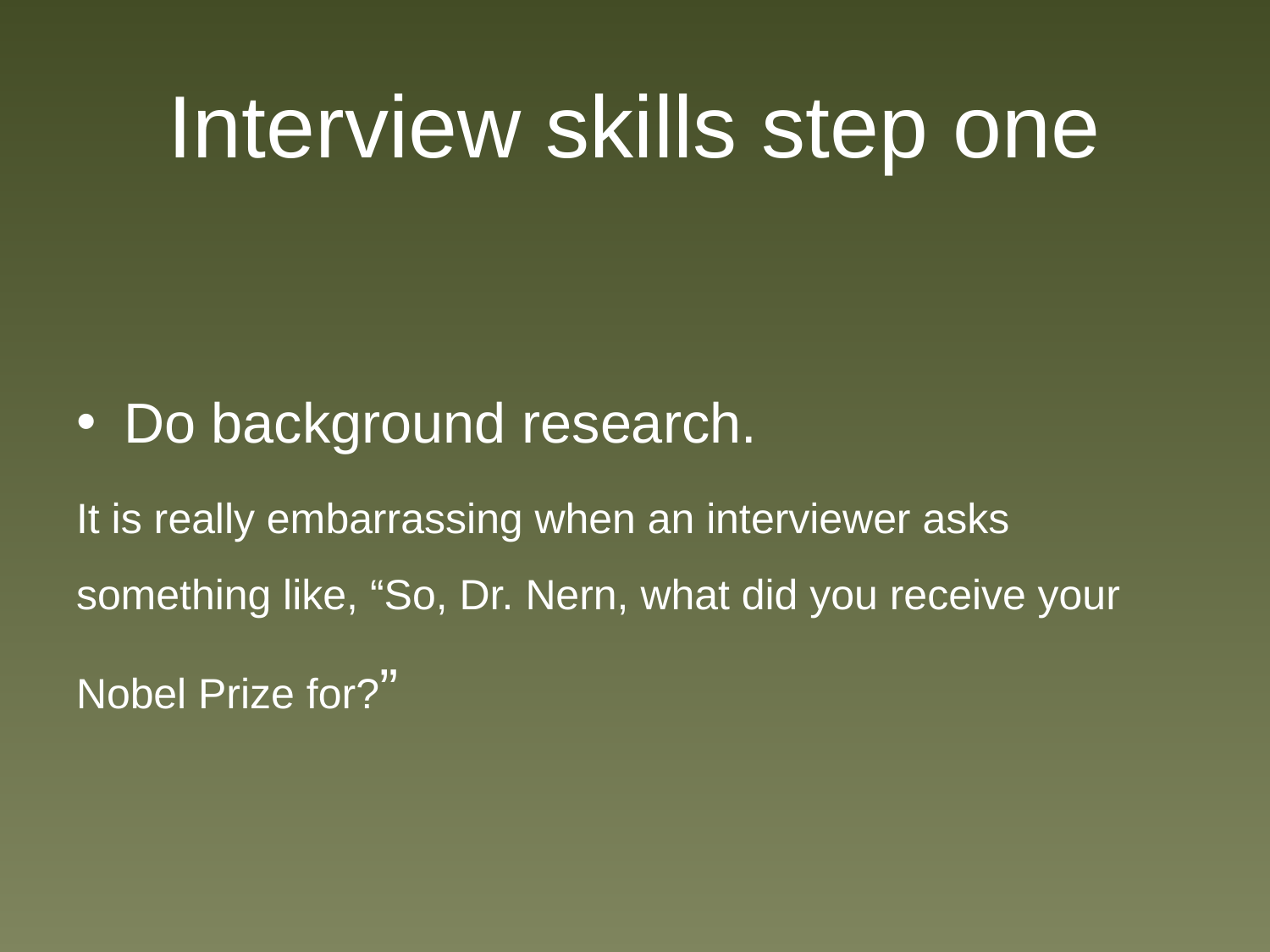

# Interview skills step one
Do background research.
It is really embarrassing when an interviewer asks something like, “So, Dr. Nern, what did you receive your Nobel Prize for?”